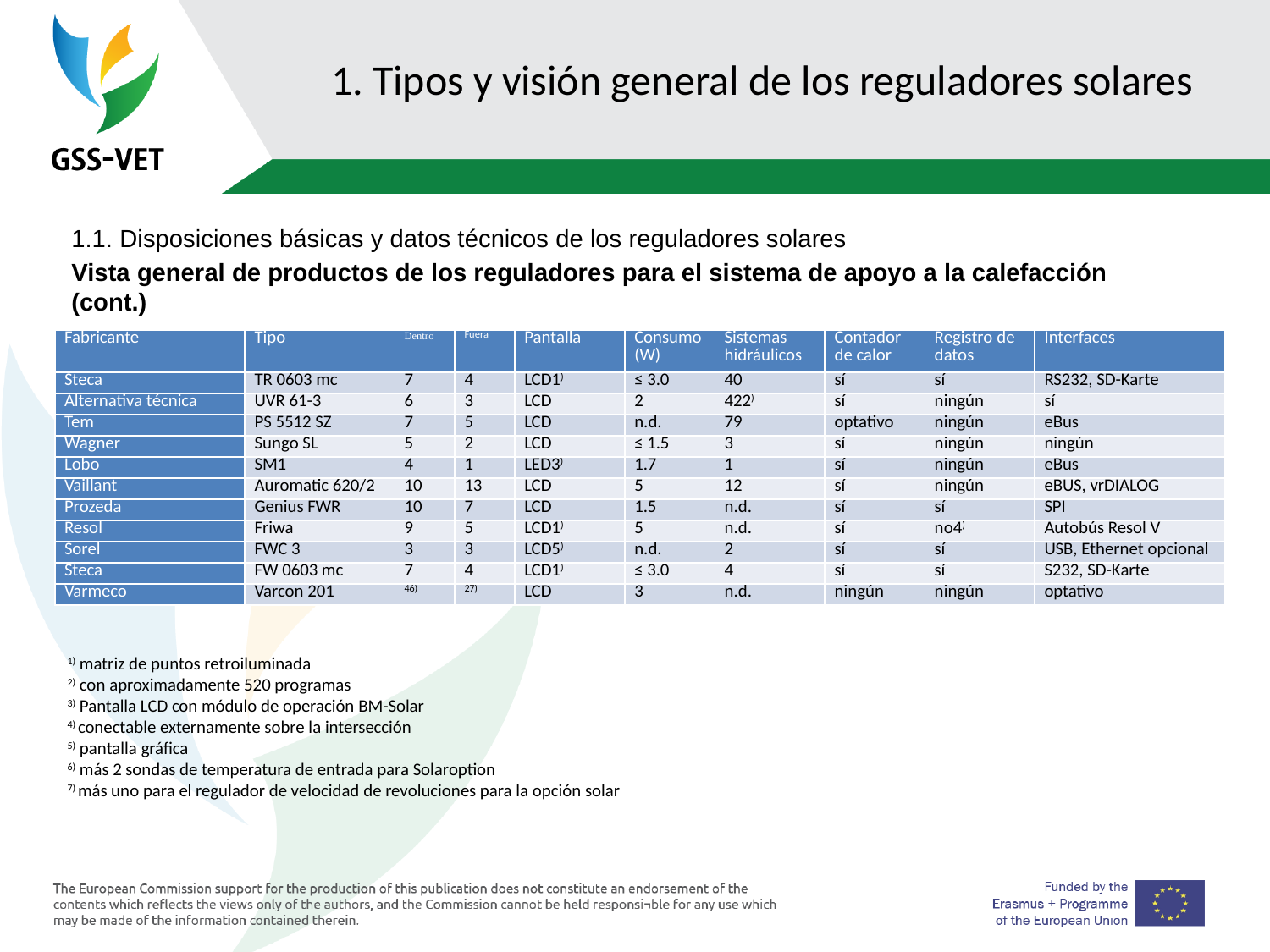

# 1. Tipos y visión general de los reguladores solares
1.1. Disposiciones básicas y datos técnicos de los reguladores solares
Vista general de productos de los reguladores para el sistema de apoyo a la calefacción (cont.)
| Fabricante | Tipo | Dentro | Fuera | Pantalla | Consumo (W) | Sistemas hidráulicos | Contador de calor | Registro de datos | Interfaces |
| --- | --- | --- | --- | --- | --- | --- | --- | --- | --- |
| Steca | TR 0603 mc | 7 | 4 | LCD1) | ≤ 3.0 | 40 | sí | sí | RS232, SD-Karte |
| Alternativa técnica | UVR 61-3 | 6 | 3 | LCD | 2 | 422) | sí | ningún | sí |
| Tem | PS 5512 SZ | 7 | 5 | LCD | n.d. | 79 | optativo | ningún | eBus |
| Wagner | Sungo SL | 5 | 2 | LCD | ≤ 1.5 | 3 | sí | ningún | ningún |
| Lobo | SM1 | 4 | 1 | LED3) | 1.7 | 1 | sí | ningún | eBus |
| Vaillant | Auromatic 620/2 | 10 | 13 | LCD | 5 | 12 | sí | ningún | eBUS, vrDIALOG |
| Prozeda | Genius FWR | 10 | 7 | LCD | 1.5 | n.d. | sí | sí | SPI |
| Resol | Friwa | 9 | 5 | LCD1) | 5 | n.d. | sí | no4) | Autobús Resol V |
| Sorel | FWC 3 | 3 | 3 | LCD5) | n.d. | 2 | sí | sí | USB, Ethernet opcional |
| Steca | FW 0603 mc | 7 | 4 | LCD1) | ≤ 3.0 | 4 | sí | sí | S232, SD-Karte |
| Varmeco | Varcon 201 | 46) | 27) | LCD | 3 | n.d. | ningún | ningún | optativo |
1) matriz de puntos retroiluminada
2) con aproximadamente 520 programas
3) Pantalla LCD con módulo de operación BM-Solar
4) conectable externamente sobre la intersección
5) pantalla gráfica
6) más 2 sondas de temperatura de entrada para Solaroption
7) más uno para el regulador de velocidad de revoluciones para la opción solar